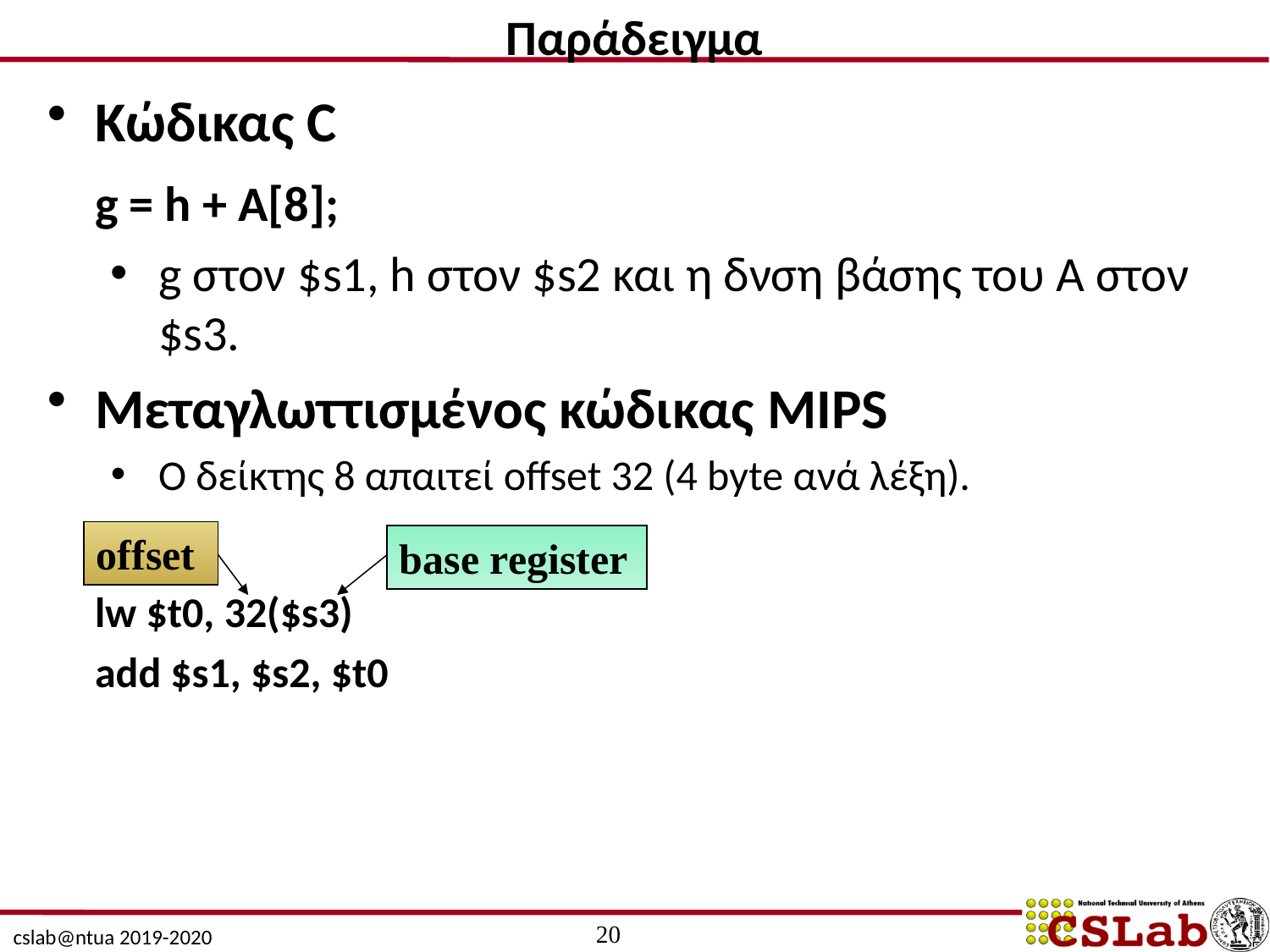

Παράδειγμα
Κώδικας C
	g = h + A[8];
g στον $s1, h στον $s2 και η δνση βάσης του A στον $s3.
Μεταγλωττισμένος κώδικας MIPS
Ο δείκτης 8 απαιτεί offset 32 (4 byte ανά λέξη).

	lw $t0, 32($s3)
	add $s1, $s2, $t0

offset
base register

20
cslab@ntua 2019-2020